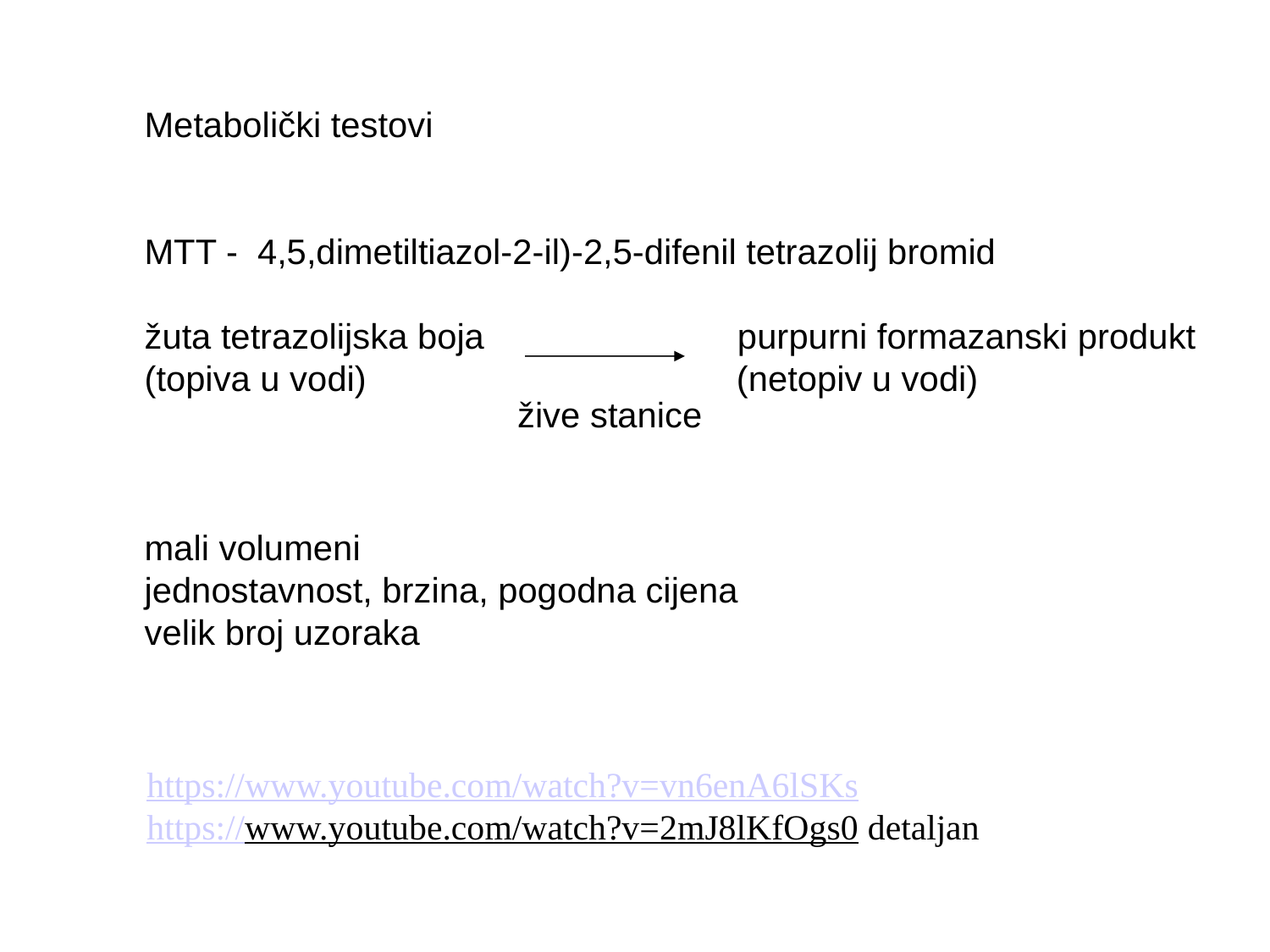

Metabolički testovi

MTT -  4,5,dimetiltiazol-2-il)-2,5-difenil tetrazolij bromid

žuta tetrazolijska boja                          purpurni formazanski produkt
(topiva u vodi)                                      (netopiv u vodi)

mali volumeni
jednostavnost, brzina, pogodna cijena
velik broj uzoraka

žive stanice
https://www.youtube.com/watch?v=vn6enA6lSKs
https://www.youtube.com/watch?v=2mJ8lKfOgs0 detaljan